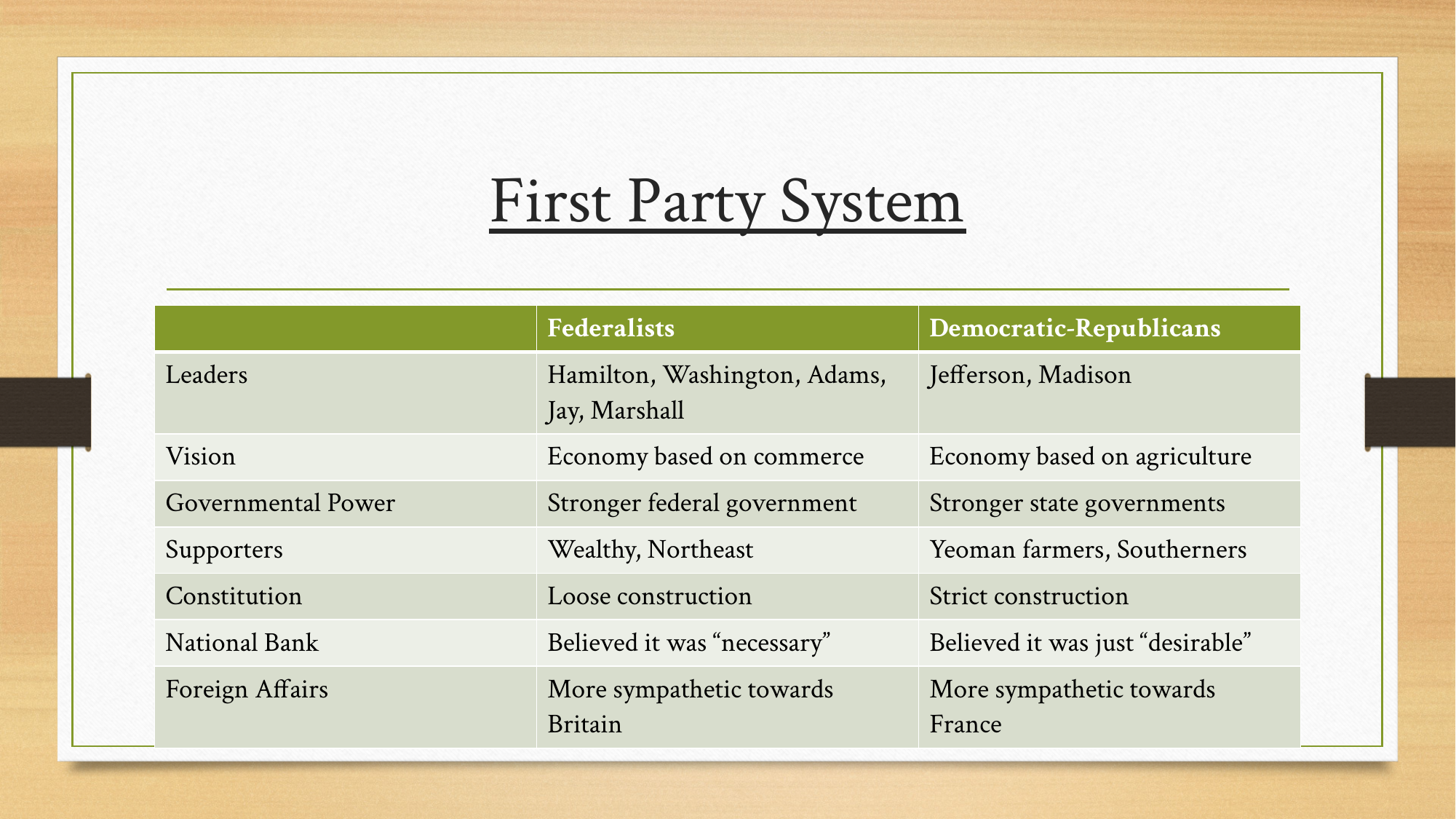

# First Party System
|  | Federalists | Democratic-Republicans |
| --- | --- | --- |
| Leaders | Hamilton, Washington, Adams, Jay, Marshall | Jefferson, Madison |
| Vision | Economy based on commerce | Economy based on agriculture |
| Governmental Power | Stronger federal government | Stronger state governments |
| Supporters | Wealthy, Northeast | Yeoman farmers, Southerners |
| Constitution | Loose construction | Strict construction |
| National Bank | Believed it was “necessary” | Believed it was just “desirable” |
| Foreign Affairs | More sympathetic towards Britain | More sympathetic towards France |